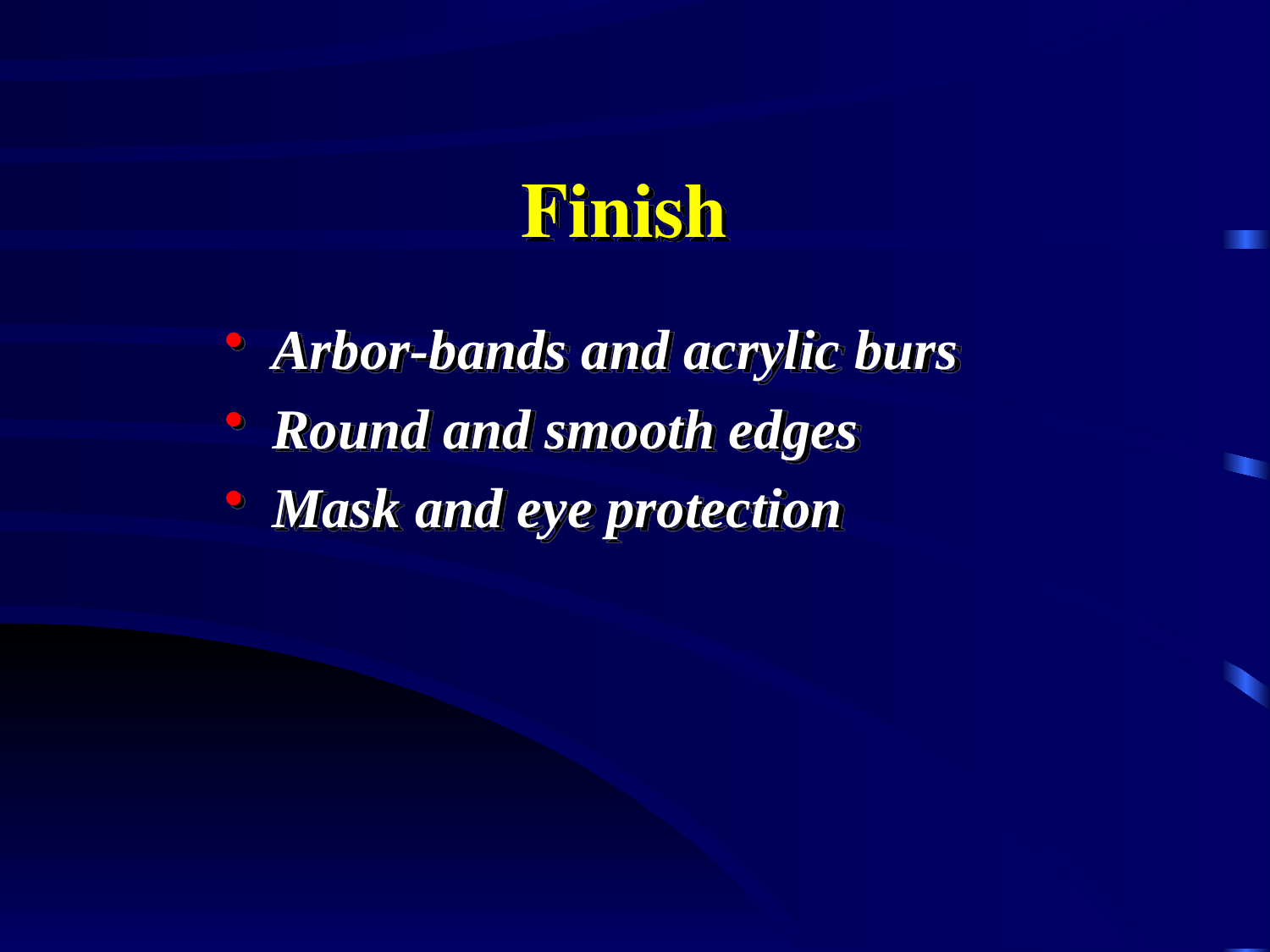

# Finish
Arbor-bands and acrylic burs
Round and smooth edges
Mask and eye protection